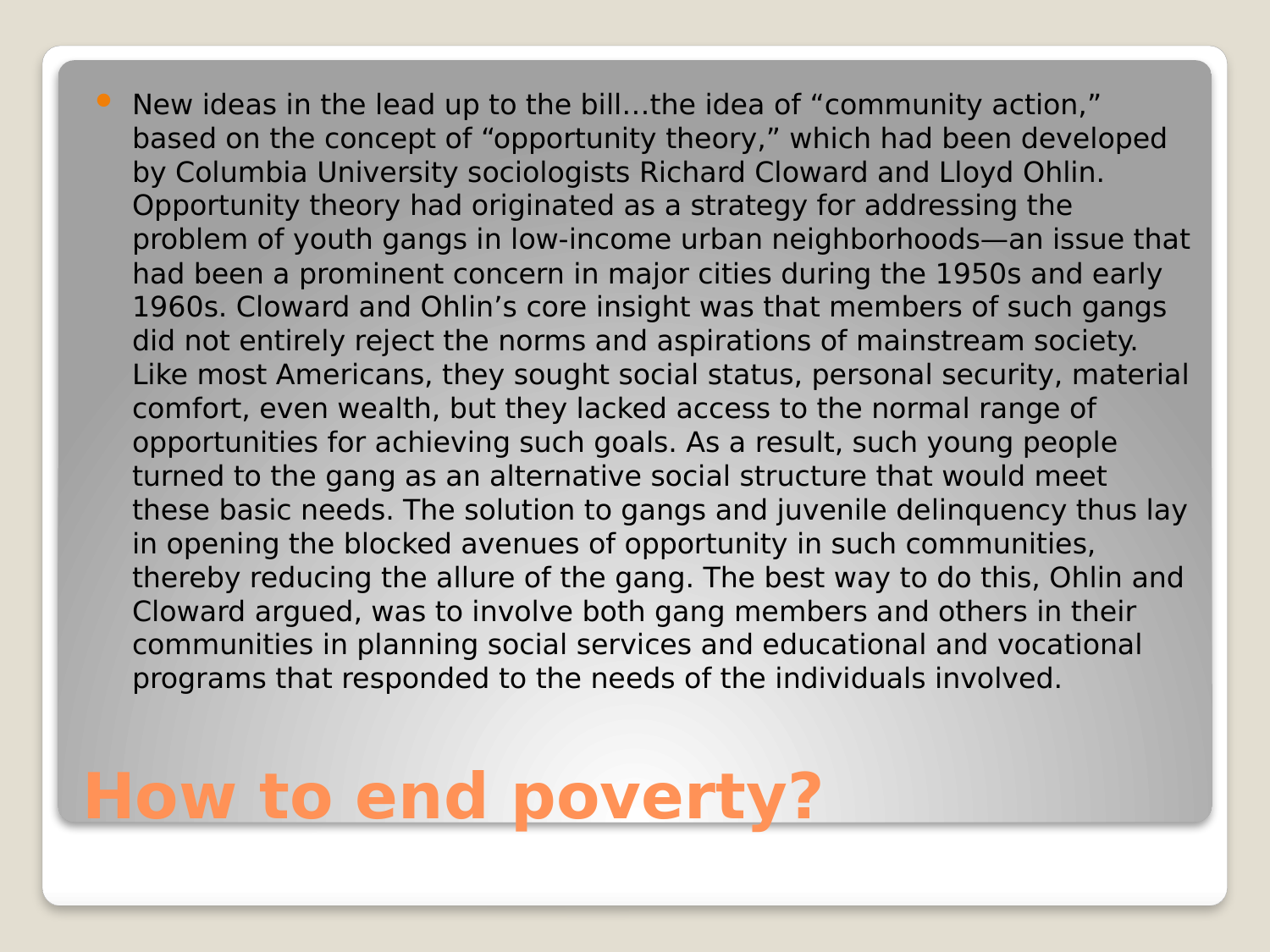

New ideas in the lead up to the bill…the idea of “community action,” based on the concept of “opportunity theory,” which had been developed by Columbia University sociologists Richard Cloward and Lloyd Ohlin. Opportunity theory had originated as a strategy for addressing the problem of youth gangs in low-income urban neighborhoods—an issue that had been a prominent concern in major cities during the 1950s and early 1960s. Cloward and Ohlin’s core insight was that members of such gangs did not entirely reject the norms and aspirations of mainstream society. Like most Americans, they sought social status, personal security, material comfort, even wealth, but they lacked access to the normal range of opportunities for achieving such goals. As a result, such young people turned to the gang as an alternative social structure that would meet these basic needs. The solution to gangs and juvenile delinquency thus lay in opening the blocked avenues of opportunity in such communities, thereby reducing the allure of the gang. The best way to do this, Ohlin and Cloward argued, was to involve both gang members and others in their communities in planning social services and educational and vocational programs that responded to the needs of the individuals involved.
# How to end poverty?